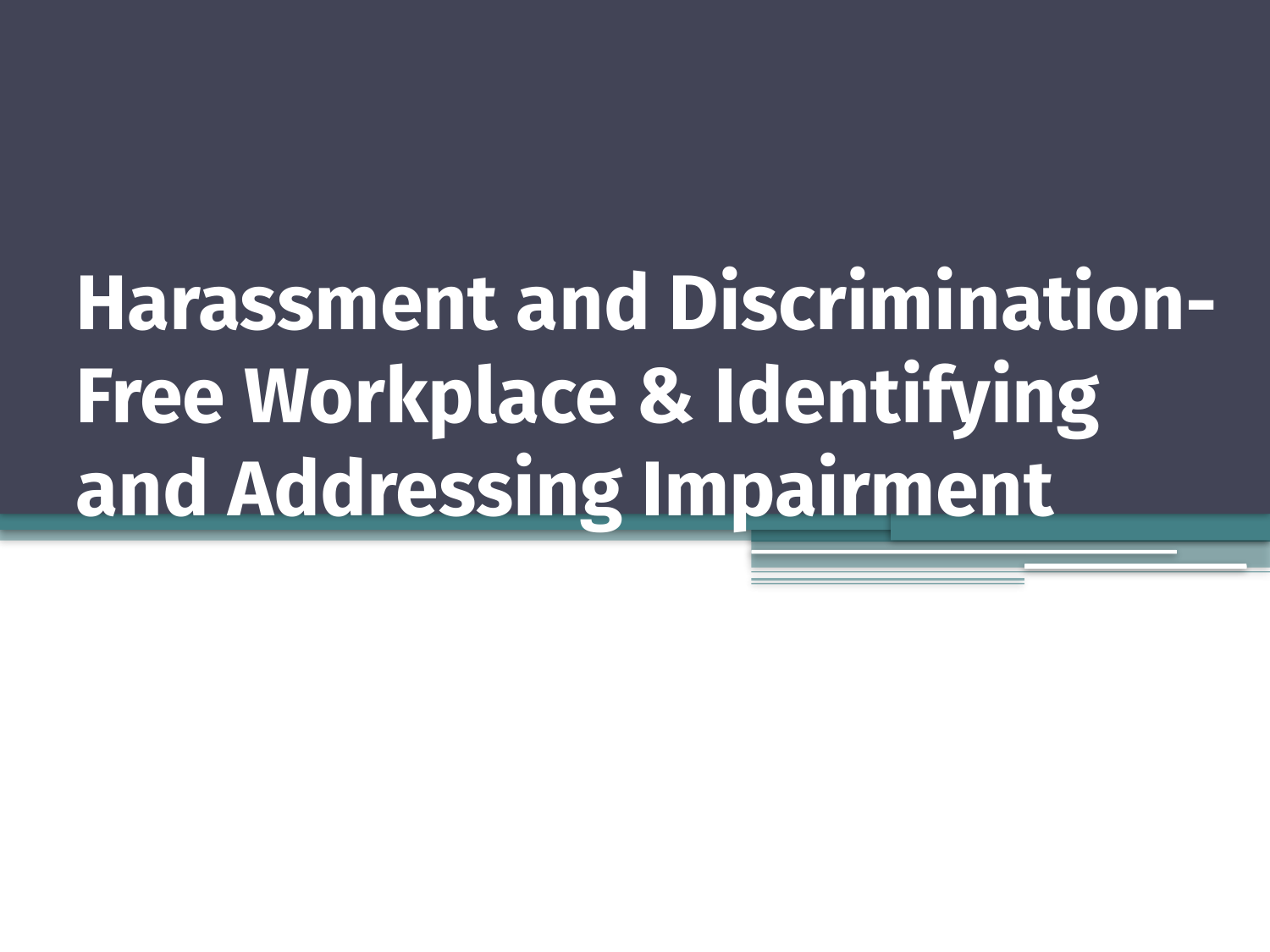

# Harassment and Discrimination-Free Workplace & Identifying and Addressing Impairment